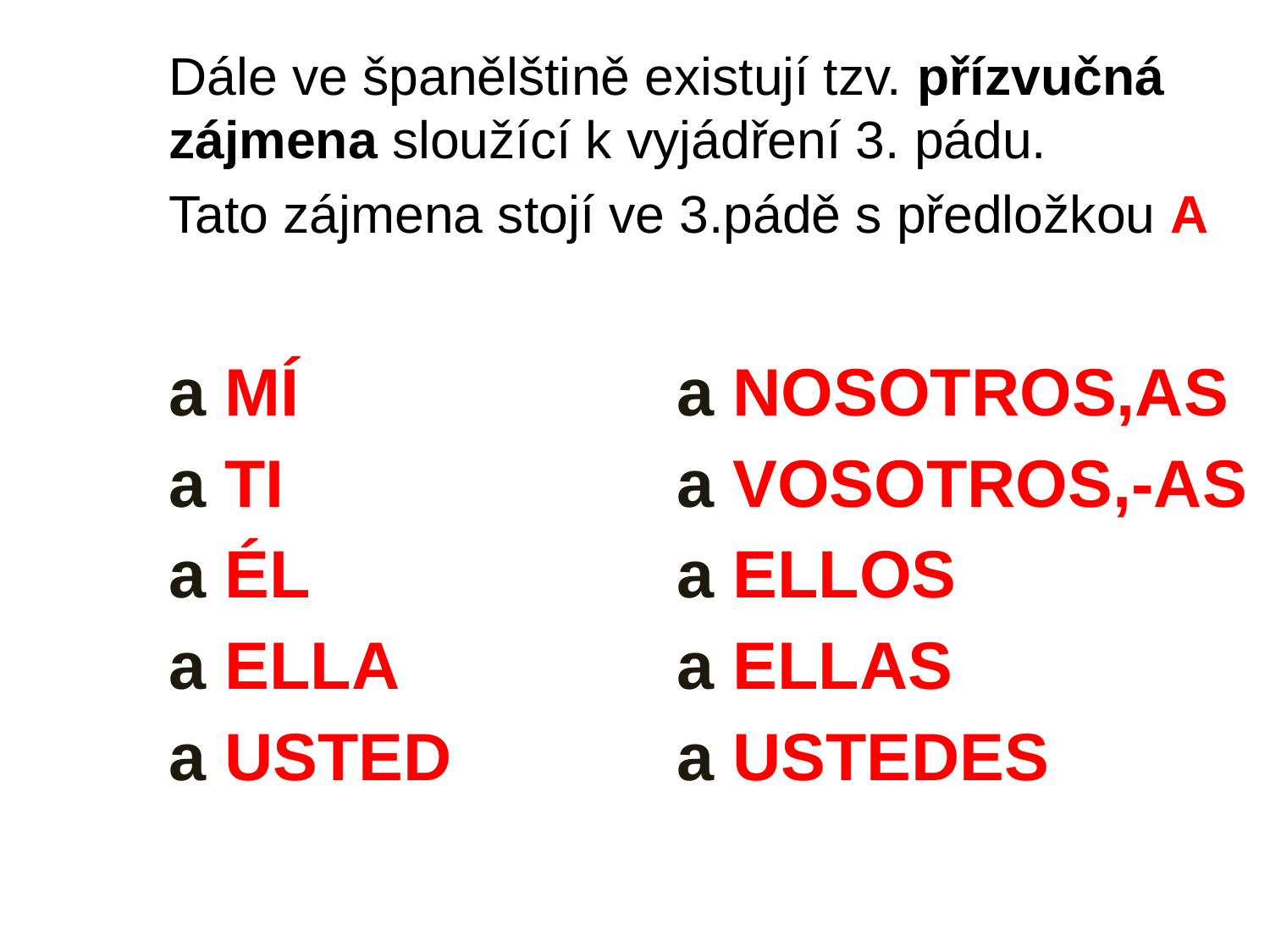

Dále ve španělštině existují tzv. přízvučná zájmena sloužící k vyjádření 3. pádu.
Tato zájmena stojí ve 3.pádě s předložkou A

a MÍ			a NOSOTROS,AS
a TI				a VOSOTROS,-AS
a ÉL			a ELLOS
a ELLA			a ELLAS
a USTED		a USTEDES